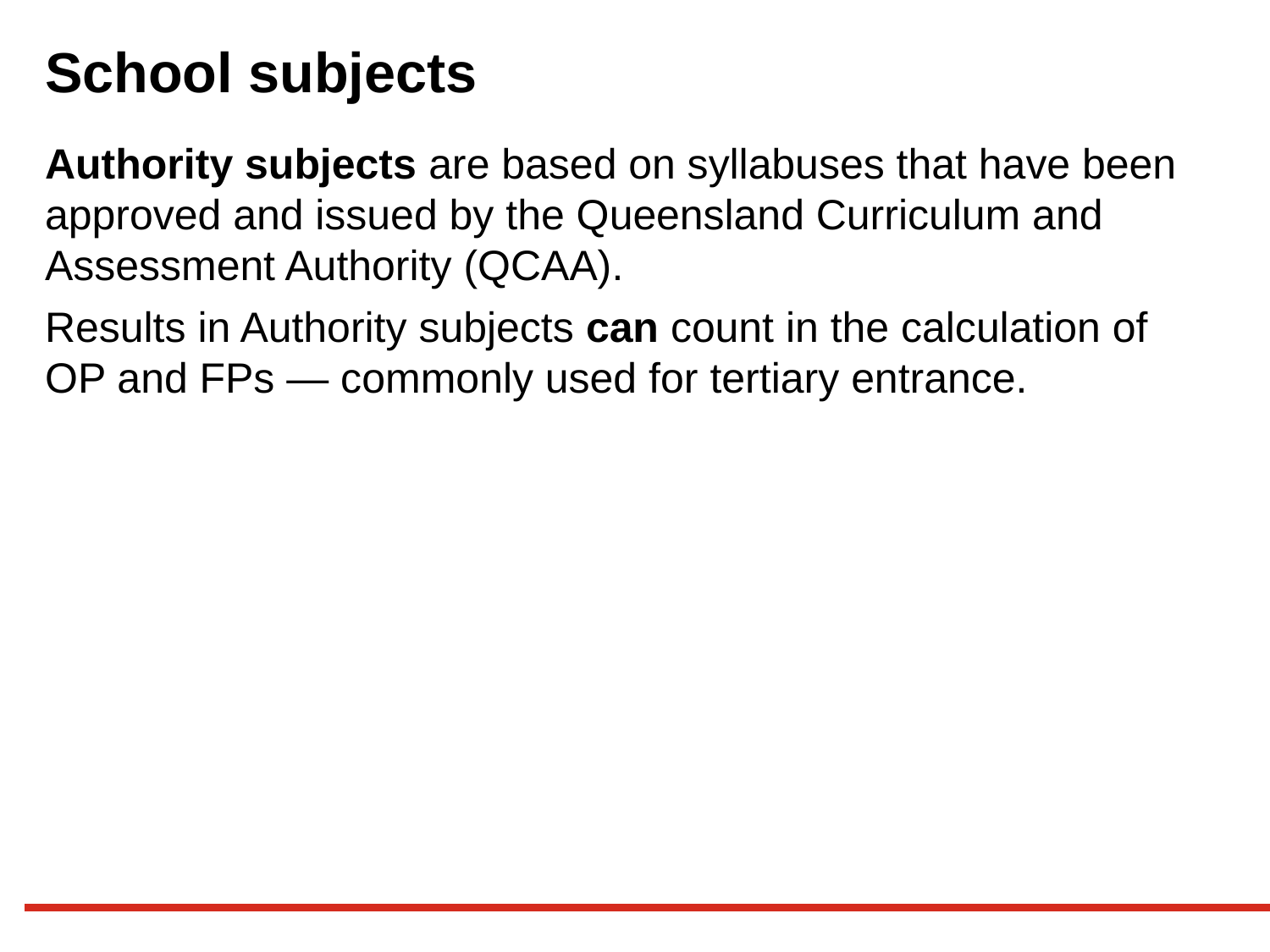

# School subjects
Authority subjects are based on syllabuses that have been approved and issued by the Queensland Curriculum and Assessment Authority (QCAA).
Results in Authority subjects can count in the calculation of
OP and FPs — commonly used for tertiary entrance.